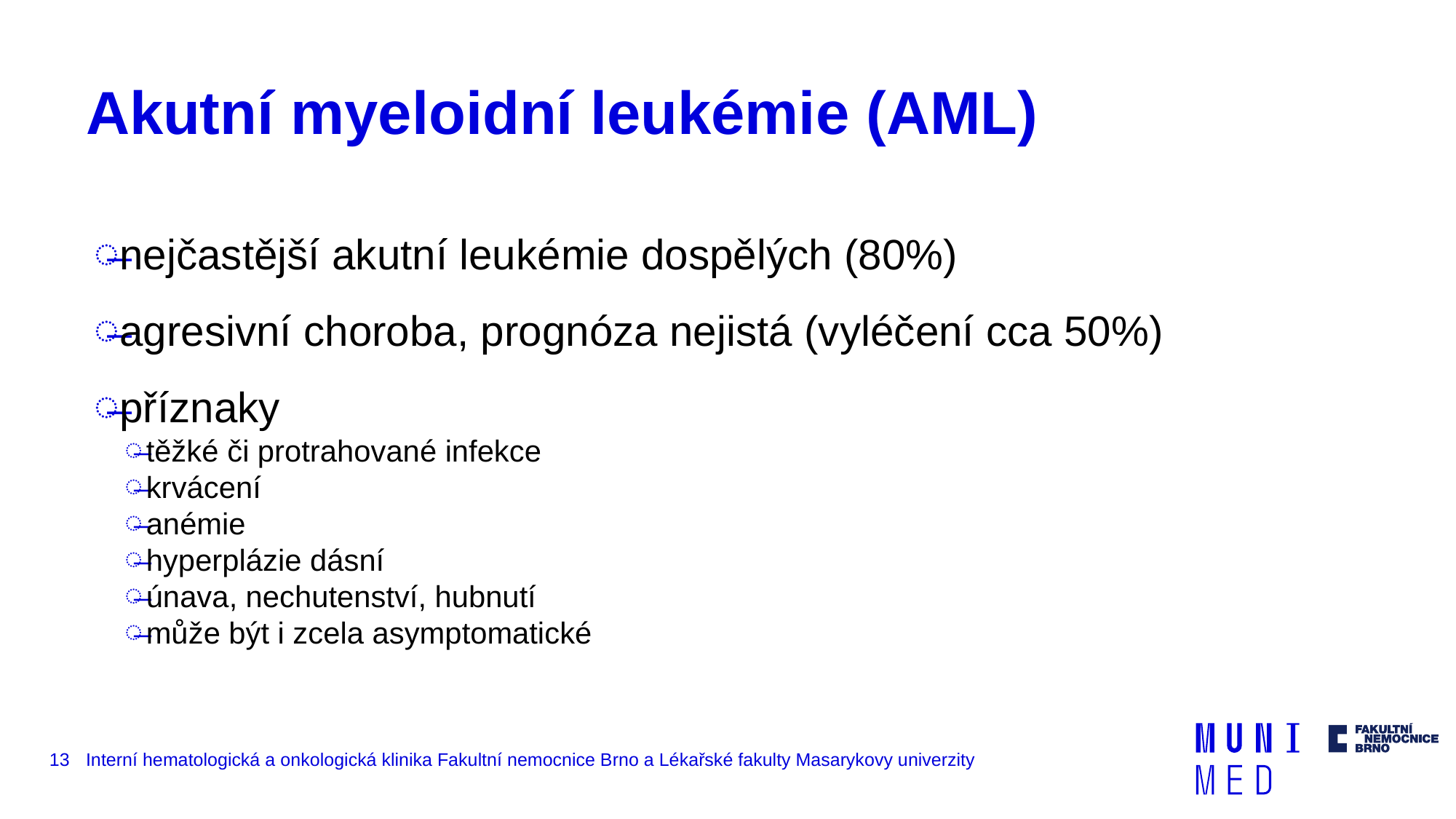

# Akutní myeloidní leukémie (AML)
nejčastější akutní leukémie dospělých (80%)
agresivní choroba, prognóza nejistá (vyléčení cca 50%)
příznaky
těžké či protrahované infekce
krvácení
anémie
hyperplázie dásní
únava, nechutenství, hubnutí
může být i zcela asymptomatické

13
Interní hematologická a onkologická klinika Fakultní nemocnice Brno a Lékařské fakulty Masarykovy univerzity